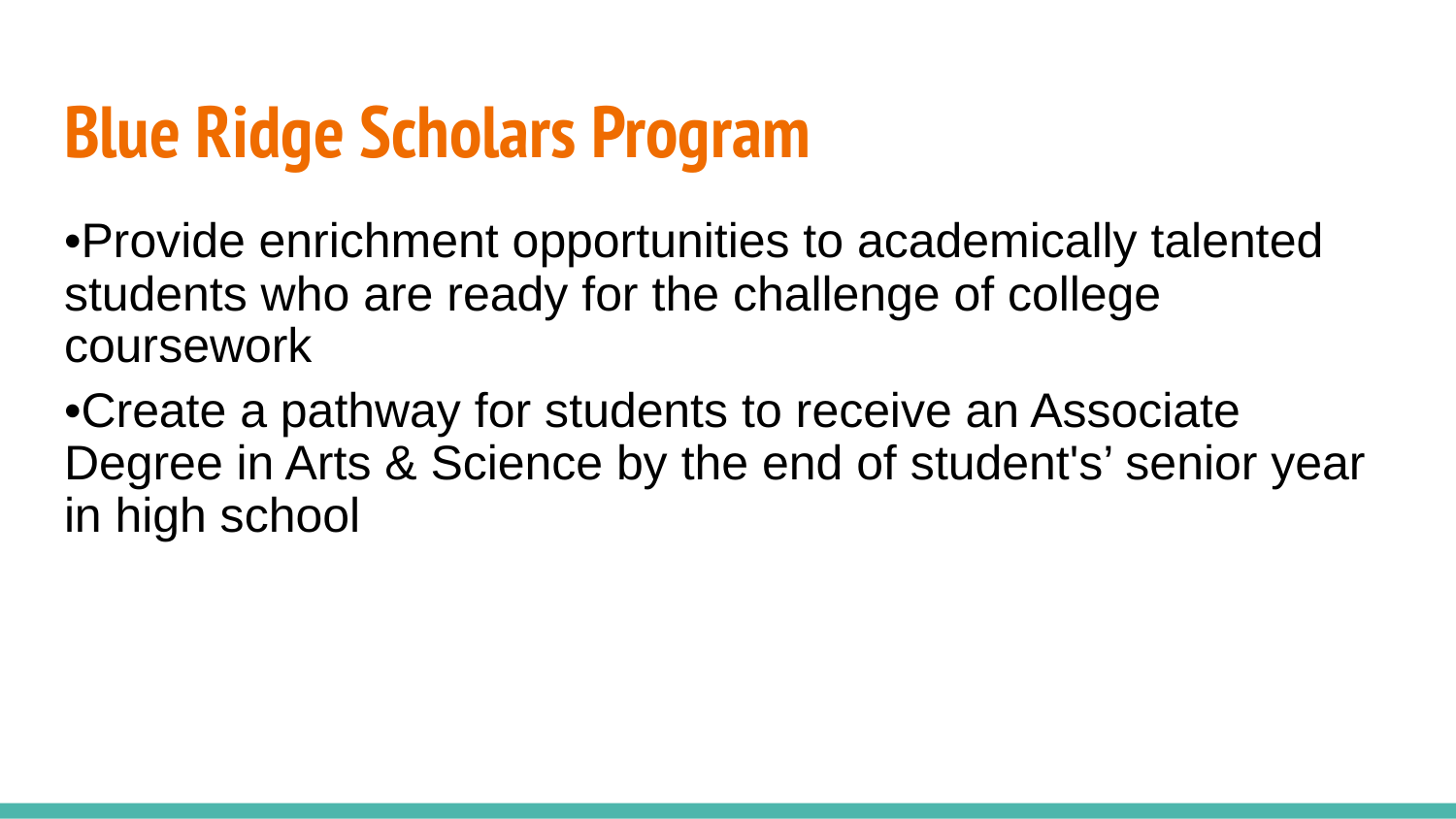

# Blue Ridge Scholars Program

•Provide enrichment opportunities to academically talented students who are ready for the challenge of college coursework
•Create a pathway for students to receive an Associate Degree in Arts & Science by the end of student's’ senior year in high school